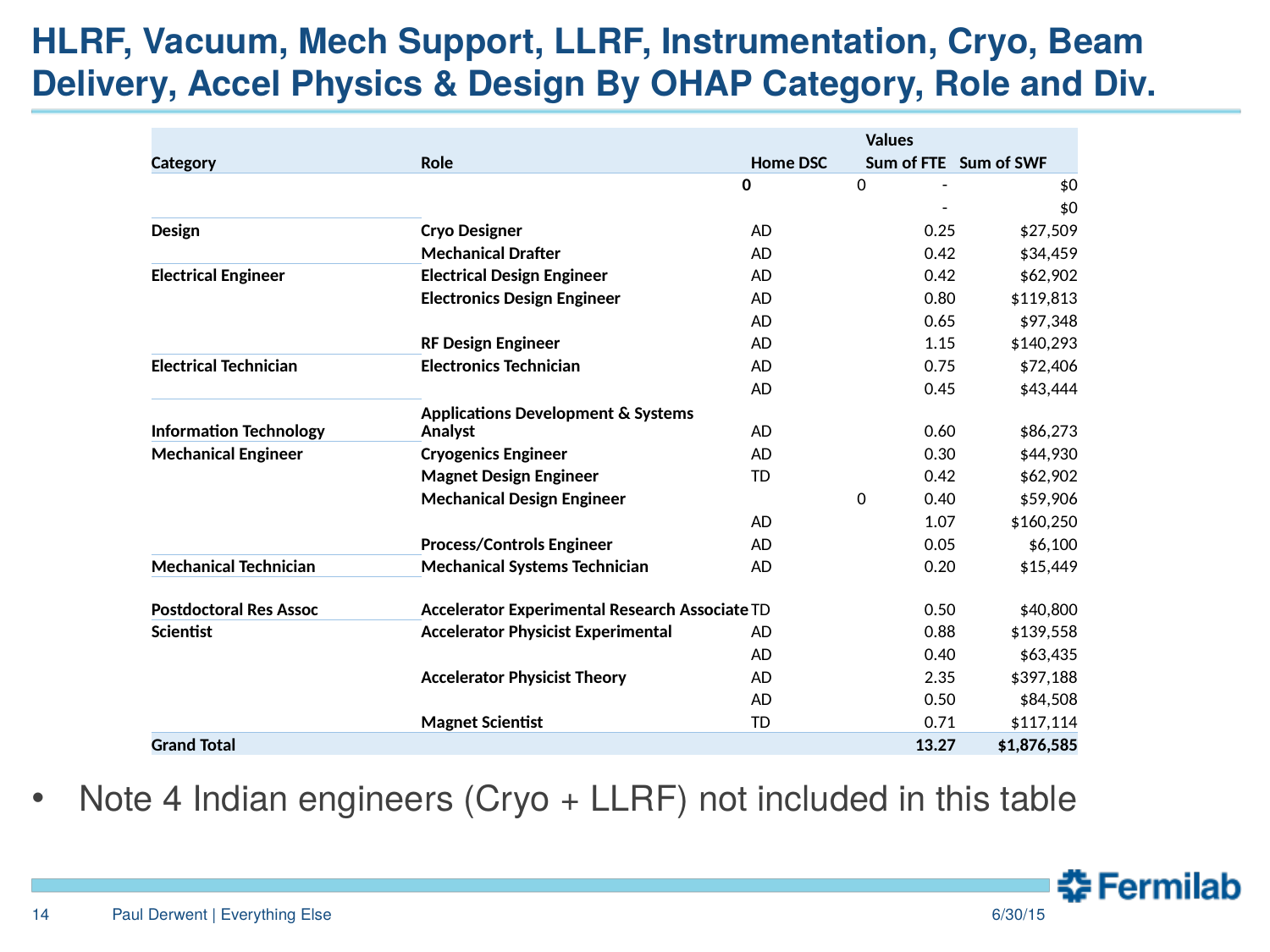

# HLRF, Vacuum, Mech Support, LLRF, Instrumentation, Cryo, Beam Delivery, Accel Physics & Design By OHAP Category, Role and Div.
|  |  |  | Values |  |
| --- | --- | --- | --- | --- |
| Category | Role | Home DSC | Sum of FTE | Sum of SWF |
|  | 0 | 0 | - | $0 |
|  |  |  | - | $0 |
| Design | Cryo Designer | AD | 0.25 | $27,509 |
|  | Mechanical Drafter | AD | 0.42 | $34,459 |
| Electrical Engineer | Electrical Design Engineer | AD | 0.42 | $62,902 |
|  | Electronics Design Engineer | AD | 0.80 | $119,813 |
|  |  | AD | 0.65 | $97,348 |
|  | RF Design Engineer | AD | 1.15 | $140,293 |
| Electrical Technician | Electronics Technician | AD | 0.75 | $72,406 |
|  |  | AD | 0.45 | $43,444 |
| Information Technology | Applications Development & Systems Analyst | AD | 0.60 | $86,273 |
| Mechanical Engineer | Cryogenics Engineer | AD | 0.30 | $44,930 |
|  | Magnet Design Engineer | TD | 0.42 | $62,902 |
|  | Mechanical Design Engineer | 0 | 0.40 | $59,906 |
|  |  | AD | 1.07 | $160,250 |
|  | Process/Controls Engineer | AD | 0.05 | $6,100 |
| Mechanical Technician | Mechanical Systems Technician | AD | 0.20 | $15,449 |
| Postdoctoral Res Assoc | Accelerator Experimental Research Associate | TD | 0.50 | $40,800 |
| Scientist | Accelerator Physicist Experimental | AD | 0.88 | $139,558 |
|  |  | AD | 0.40 | $63,435 |
|  | Accelerator Physicist Theory | AD | 2.35 | $397,188 |
|  |  | AD | 0.50 | $84,508 |
|  | Magnet Scientist | TD | 0.71 | $117,114 |
| Grand Total |  |  | 13.27 | $1,876,585 |
Note 4 Indian engineers (Cryo + LLRF) not included in this table
14
Paul Derwent | Everything Else
6/30/15